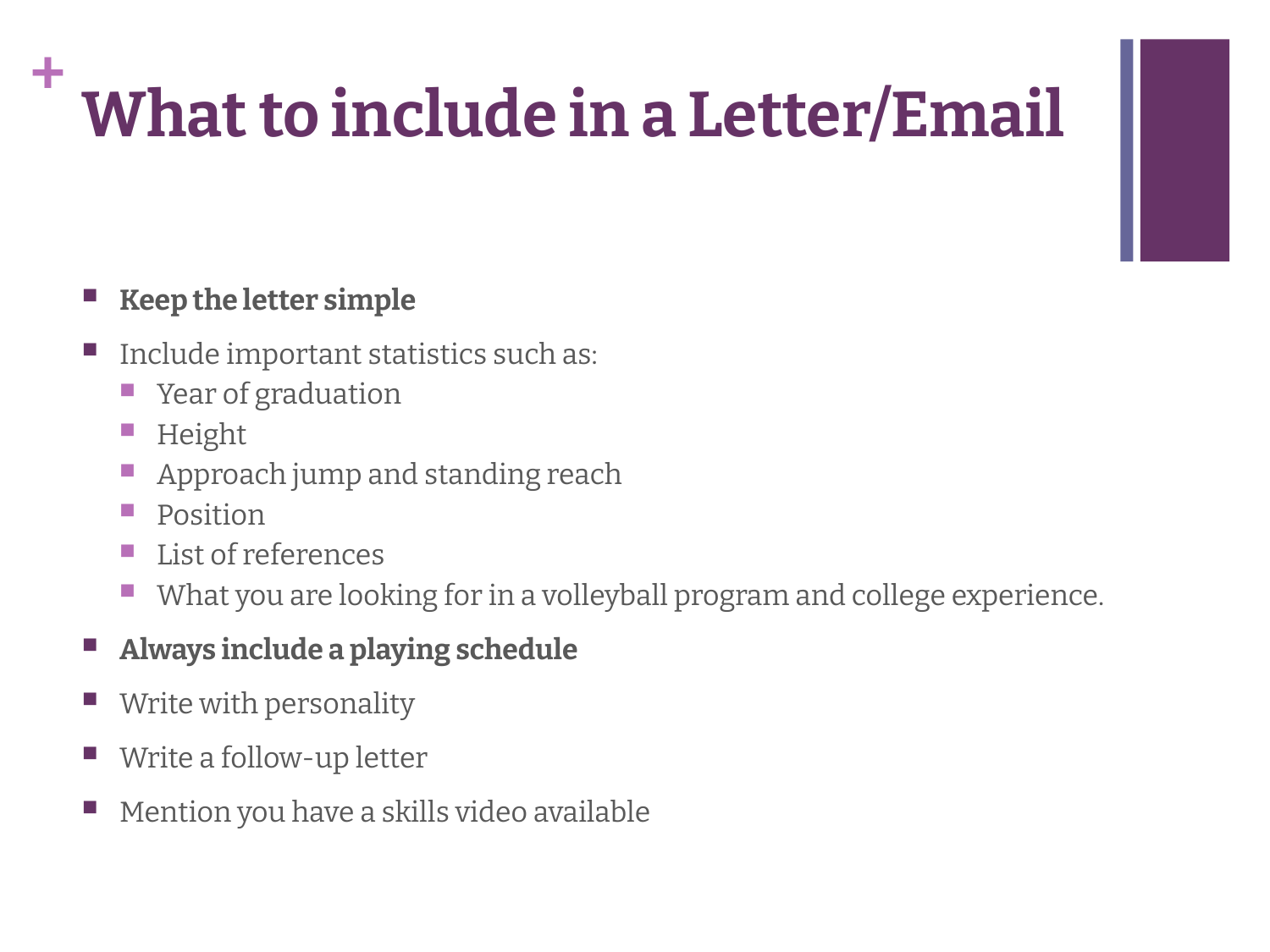

# What to include in a Letter/Email
Keep the letter simple
Include important statistics such as:
Year of graduation
Height
Approach jump and standing reach
Position
List of references
What you are looking for in a volleyball program and college experience.
Always include a playing schedule
Write with personality
Write a follow-up letter
Mention you have a skills video available